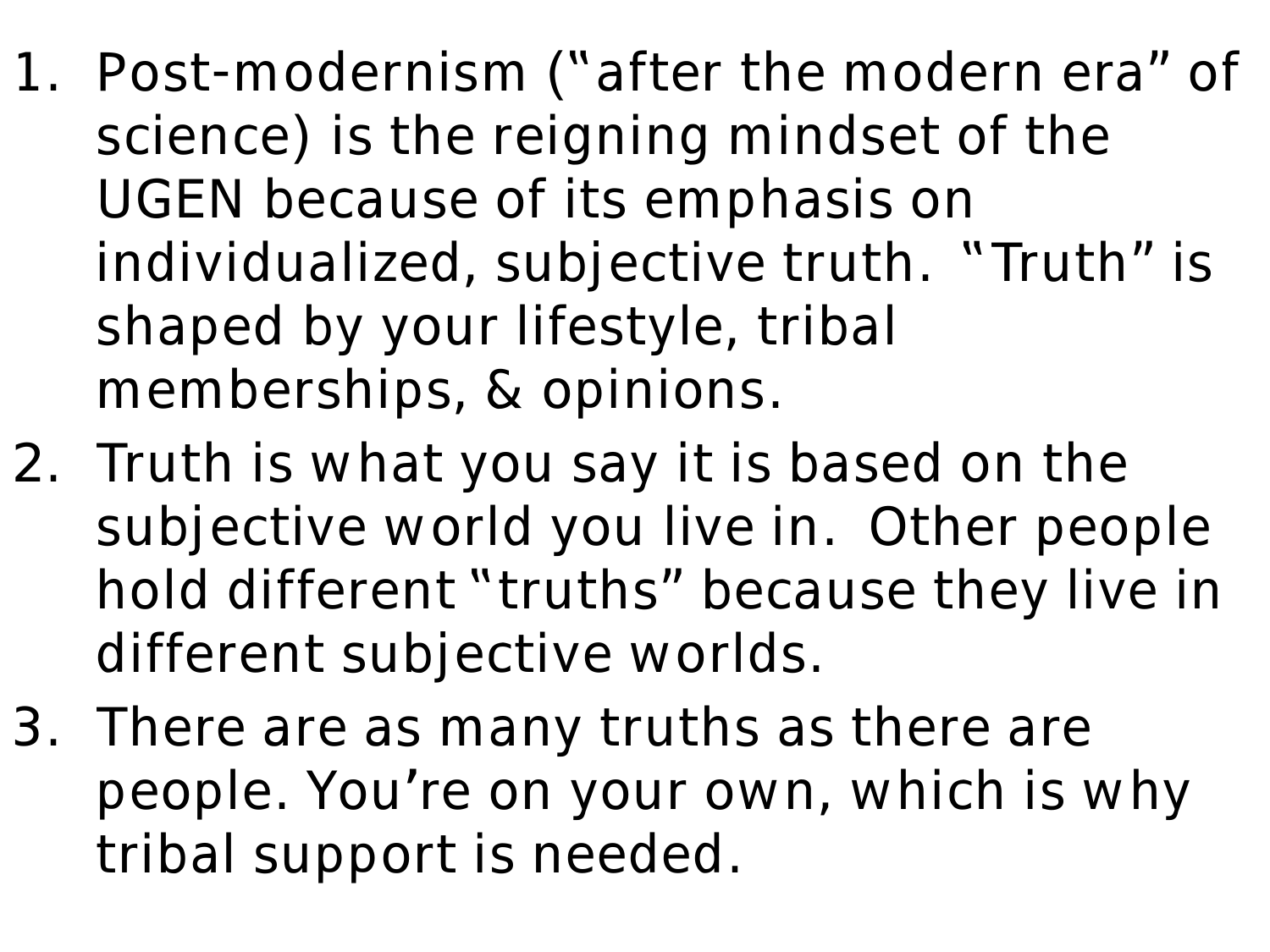

Post-modernism (“after the modern era” of science) is the reigning mindset of the UGEN because of its emphasis on individualized, subjective truth.  “Truth” is shaped by your lifestyle, tribal memberships, & opinions.
Truth is what you say it is based on the subjective world you live in.  Other people hold different “truths” because they live in different subjective worlds.
There are as many truths as there are people. You’re on your own, which is why tribal support is needed.